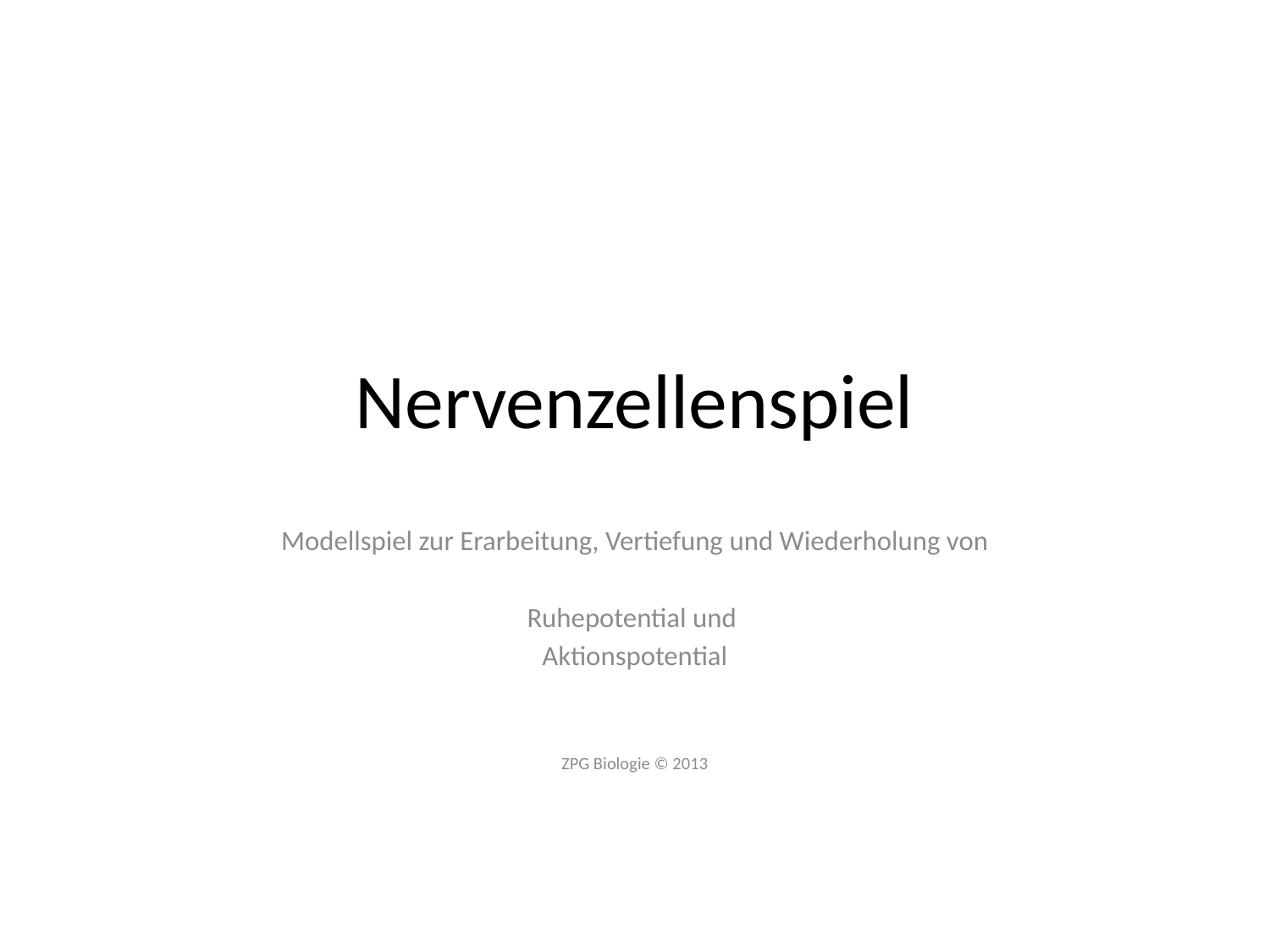

# Nervenzellenspiel
Modellspiel zur Erarbeitung, Vertiefung und Wiederholung von

Ruhepotential und
Aktionspotential

ZPG Biologie © 2013